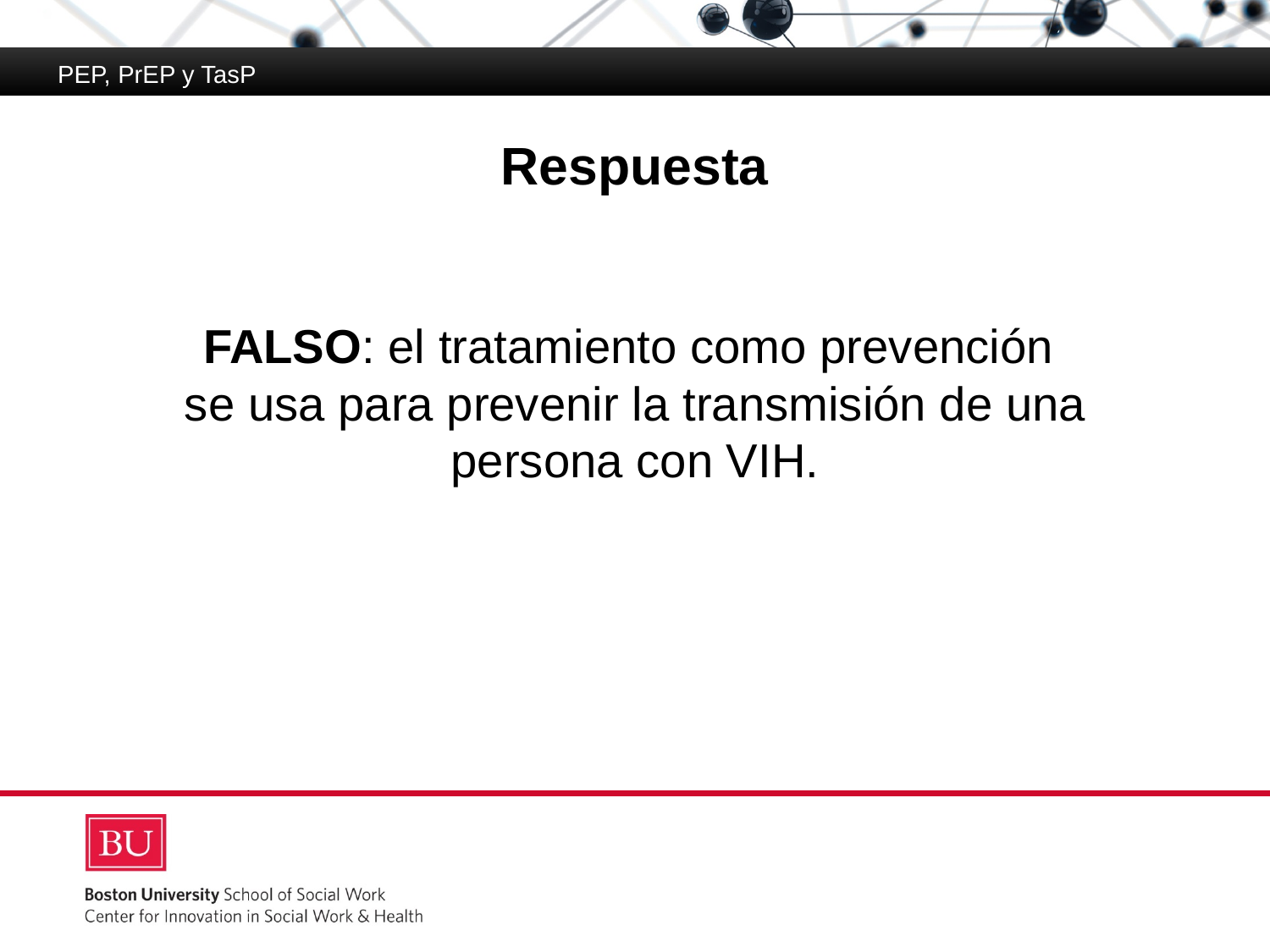

PEP, PrEP y TasP
# Respuesta

FALSO: el tratamiento como prevención
se usa para prevenir la transmisión de una persona con VIH.